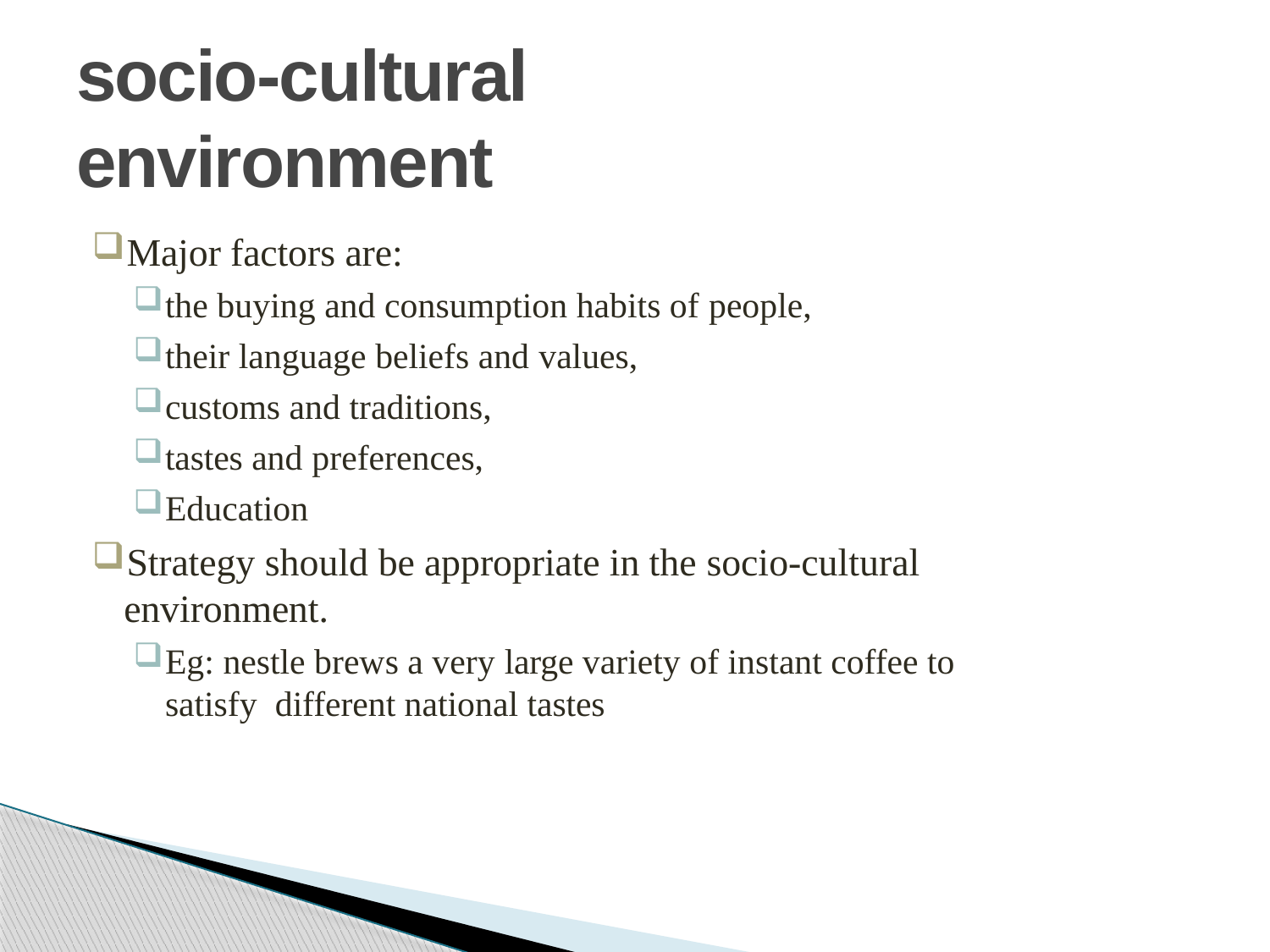

# socio-cultural environment
Major factors are:
the buying and consumption habits of people,
their language beliefs and values,
customs and traditions,
tastes and preferences,
Education
Strategy should be appropriate in the socio-cultural
environment.
Eg: nestle brews a very large variety of instant coffee to satisfy  different national tastes